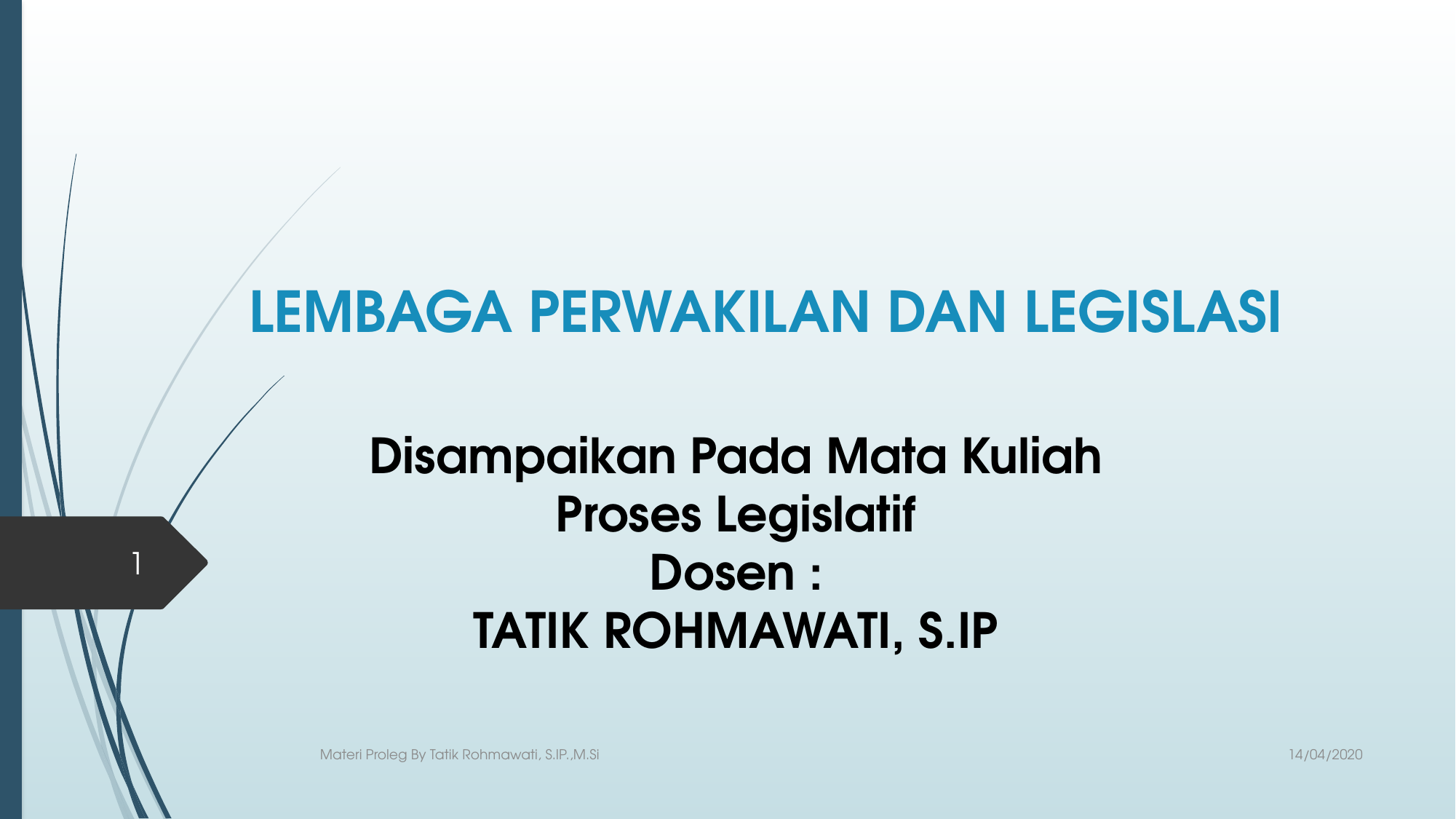

# LEMBAGA PERWAKILAN DAN LEGISLASI
Disampaikan Pada Mata Kuliah
Proses Legislatif
Dosen :
TATIK ROHMAWATI, S.IP
1
14/04/2020
Materi Proleg By Tatik Rohmawati, S.IP.,M.Si